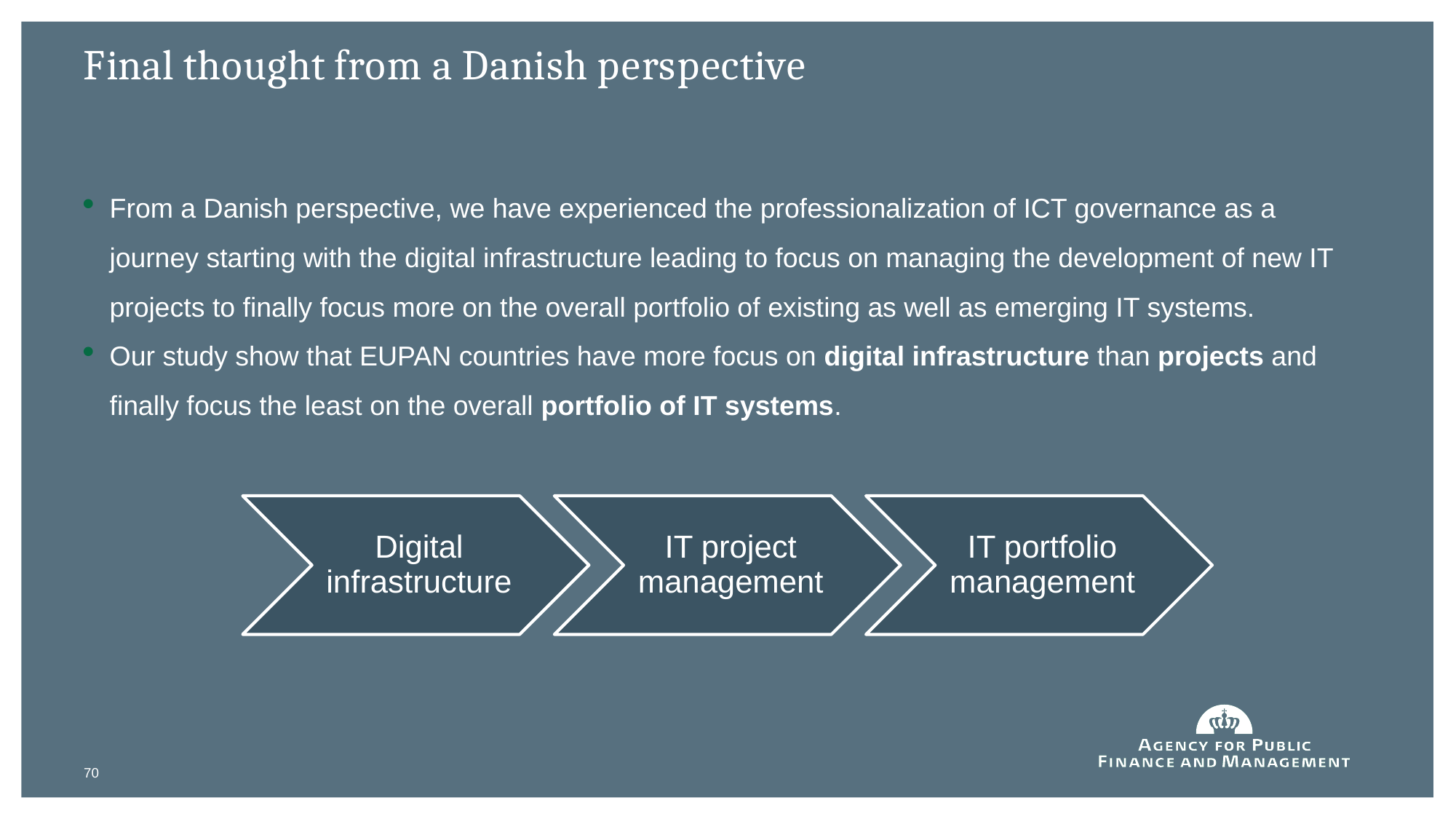

# Final thought from a Danish perspective
From a Danish perspective, we have experienced the professionalization of ICT governance as a journey starting with the digital infrastructure leading to focus on managing the development of new IT projects to finally focus more on the overall portfolio of existing as well as emerging IT systems.
Our study show that EUPAN countries have more focus on digital infrastructure than projects and finally focus the least on the overall portfolio of IT systems.
Digital infrastructure
IT project management
IT portfolio management
70